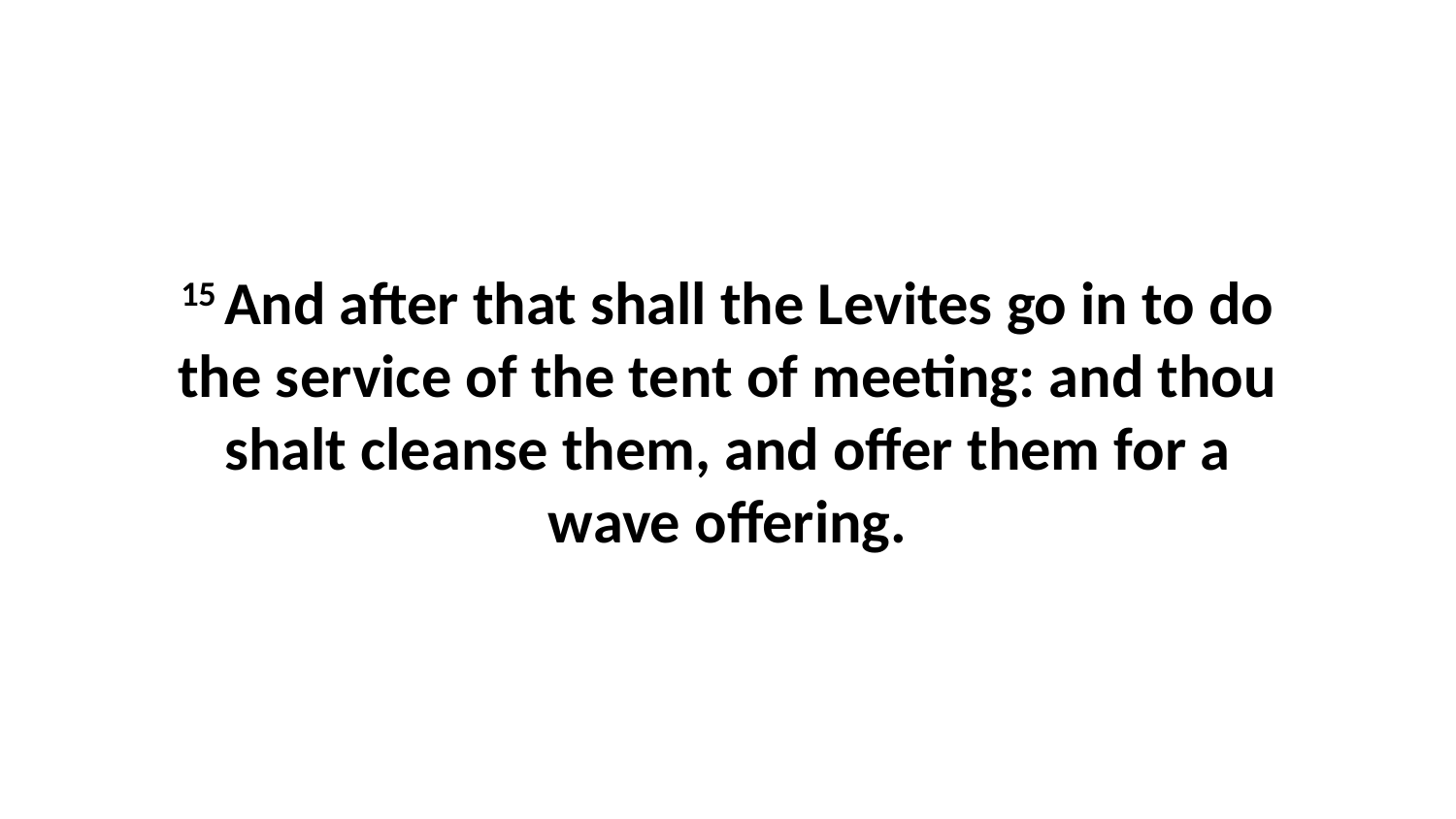

15 And after that shall the Levites go in to do the service of the tent of meeting: and thou shalt cleanse them, and offer them for a wave offering.